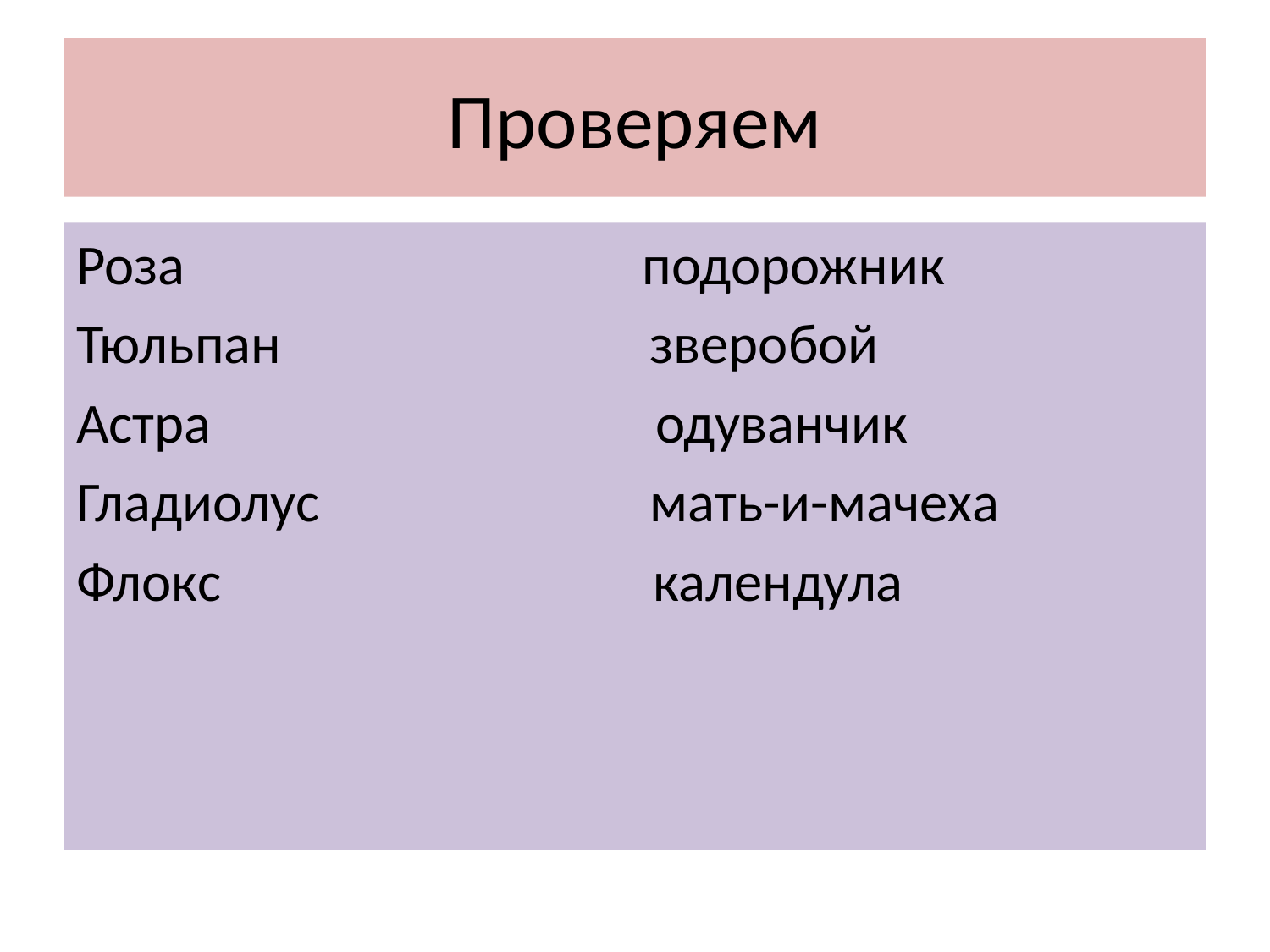

# Проверяем
Роза                                    подорожник
Тюльпан                             зверобой
Астра                                   одуванчик
Гладиолус                          мать-и-мачеха
Флокс                                  календула